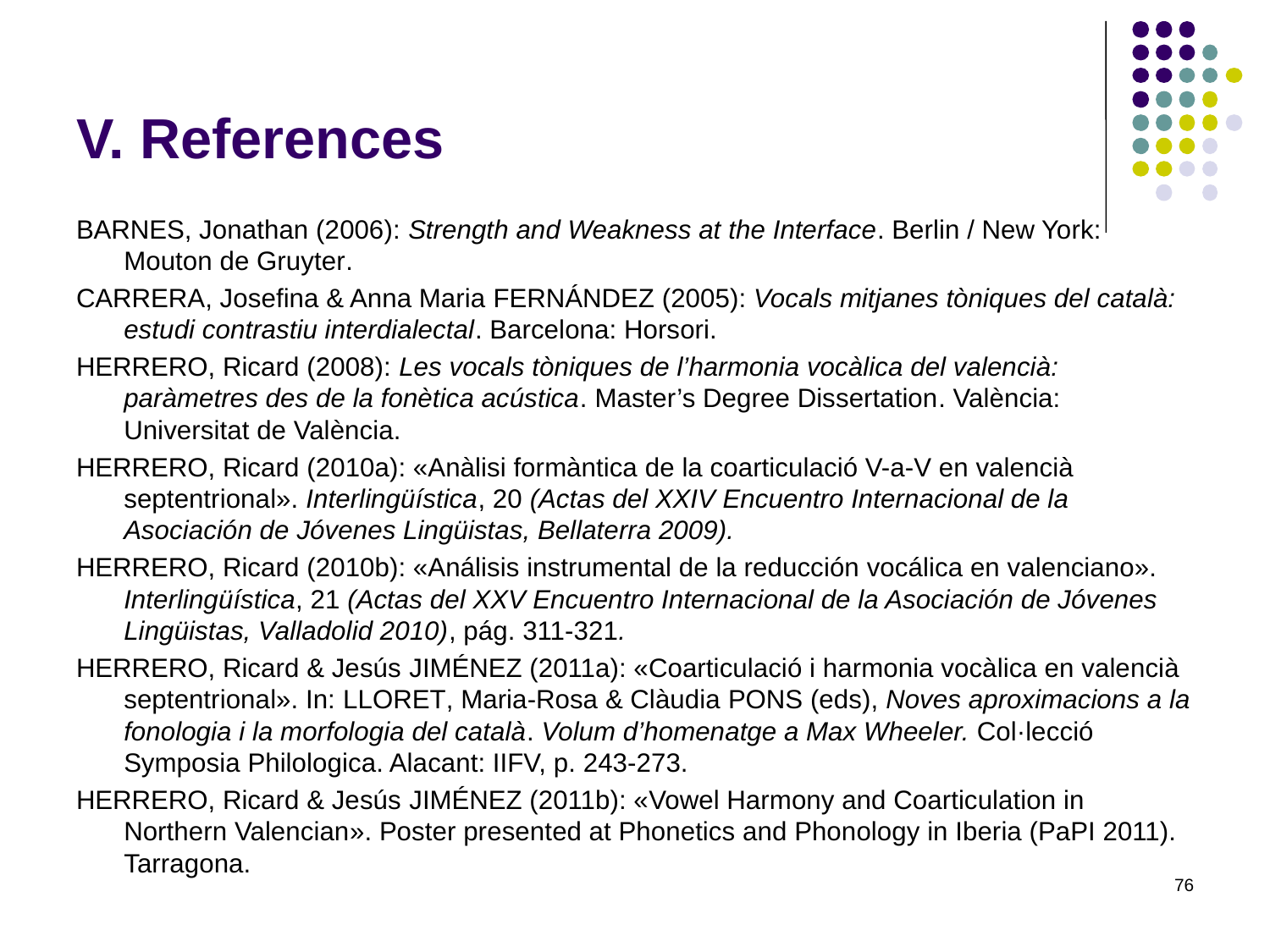

# V. References
Barnes, Jonathan (2006): Strength and Weakness at the Interface. Berlin / New York: Mouton de Gruyter.
Carrera, Josefina & Anna Maria Fernández (2005): Vocals mitjanes tòniques del català: estudi contrastiu interdialectal. Barcelona: Horsori.
Herrero, Ricard (2008): Les vocals tòniques de l’harmonia vocàlica del valencià: paràmetres des de la fonètica acústica. Master’s Degree Dissertation. València: Universitat de València.
Herrero, Ricard (2010a): «Anàlisi formàntica de la coarticulació V-a-V en valencià septentrional». Interlingüística, 20 (Actas del XXIV Encuentro Internacional de la Asociación de Jóvenes Lingüistas, Bellaterra 2009).
Herrero, Ricard (2010b): «Análisis instrumental de la reducción vocálica en valenciano». Interlingüística, 21 (Actas del XXV Encuentro Internacional de la Asociación de Jóvenes Lingüistas, Valladolid 2010), pág. 311-321.
Herrero, Ricard & Jesús Jiménez (2011a): «Coarticulació i harmonia vocàlica en valencià septentrional». In: Lloret, Maria-Rosa & Clàudia Pons (eds), Noves aproximacions a la fonologia i la morfologia del català. Volum d’homenatge a Max Wheeler. Col·lecció Symposia Philologica. Alacant: IIFV, p. 243-273.
Herrero, Ricard & Jesús Jiménez (2011b): «Vowel Harmony and Coarticulation in Northern Valencian». Poster presented at Phonetics and Phonology in Iberia (PaPI 2011). Tarragona.

76